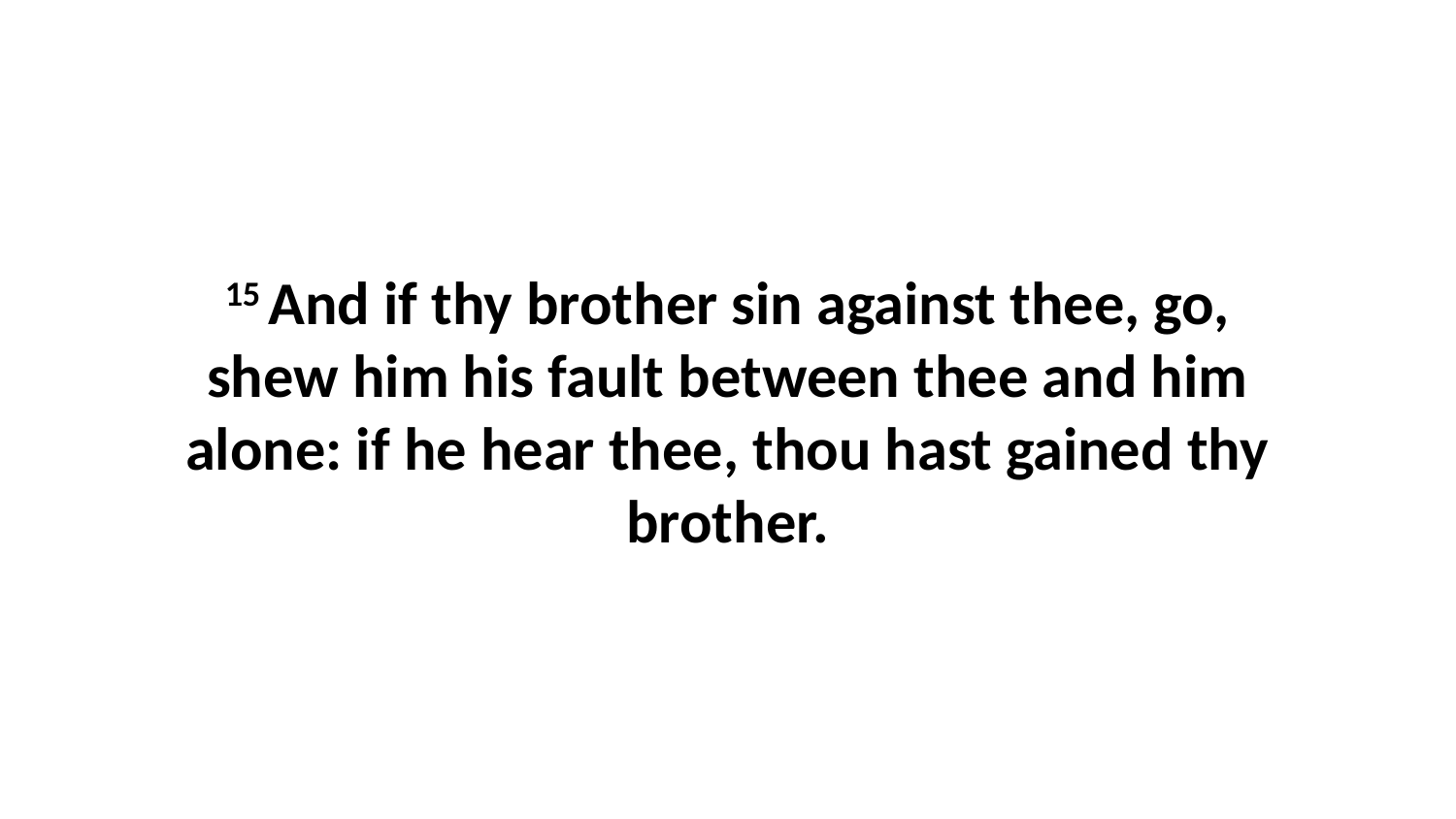

15 And if thy brother sin against thee, go, shew him his fault between thee and him alone: if he hear thee, thou hast gained thy brother.